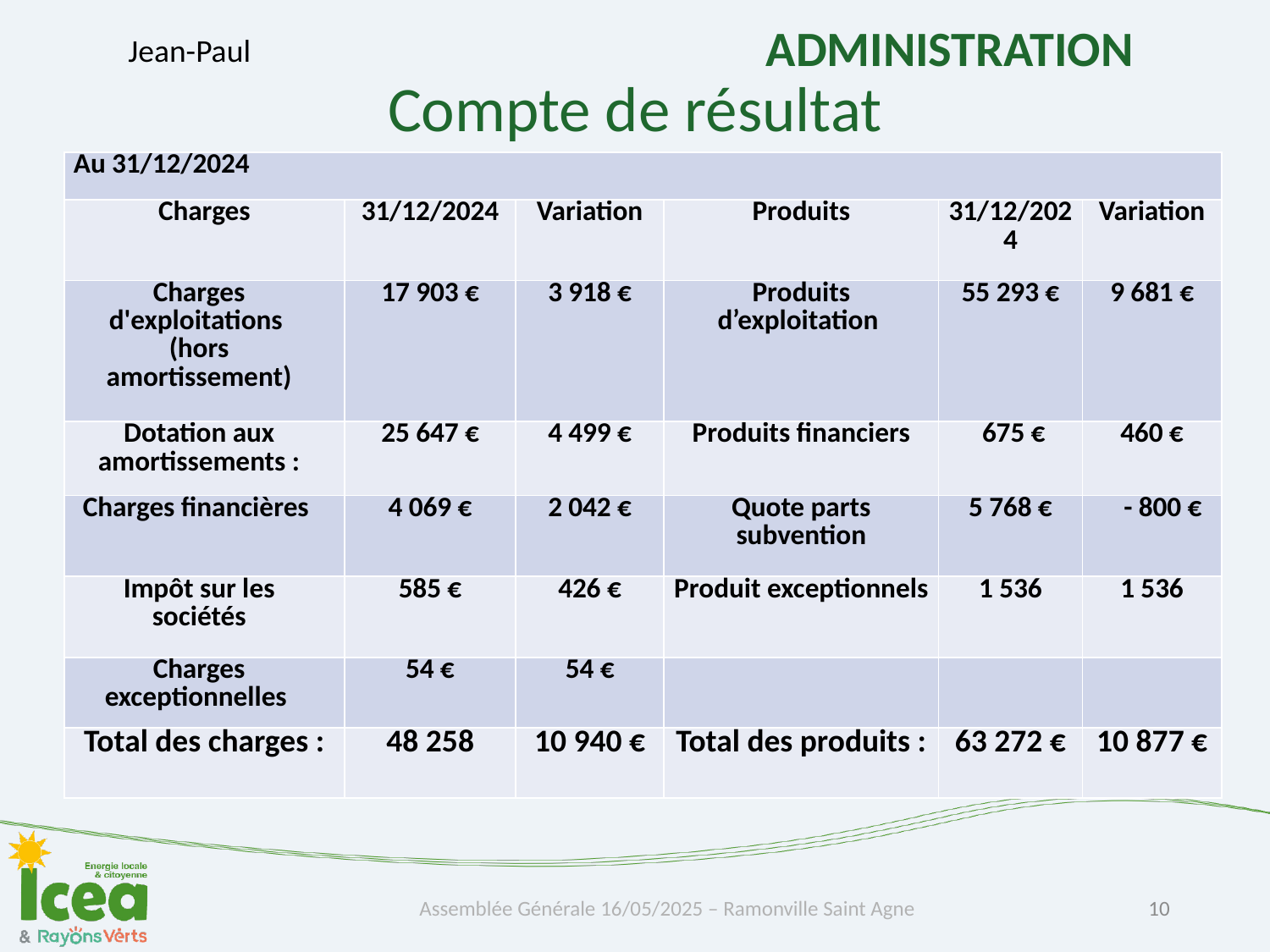

ADMINISTRATION
Jean-Paul
# Compte de résultat
| Au 31/12/2024 |  |  |  |  |  |
| --- | --- | --- | --- | --- | --- |
| Charges | 31/12/2024 | Variation | Produits | 31/12/2024 | Variation |
| Charges d'exploitations (hors amortissement) | 17 903 € | 3 918 € | Produits d’exploitation | 55 293 € | 9 681 € |
| Dotation aux amortissements : | 25 647 € | 4 499 € | Produits financiers | 675 € | 460 € |
| Charges financières | 4 069 € | 2 042 € | Quote parts subvention | 5 768 € | - 800 € |
| Impôt sur les sociétés | 585 € | 426 € | Produit exceptionnels | 1 536 | 1 536 |
| Charges exceptionnelles | 54 € | 54 € |  |  |  |
| Total des charges : | 48 258 | 10 940 € | Total des produits : | 63 272 € | 10 877 € |
Assemblée Générale 16/05/2025 – Ramonville Saint Agne
10